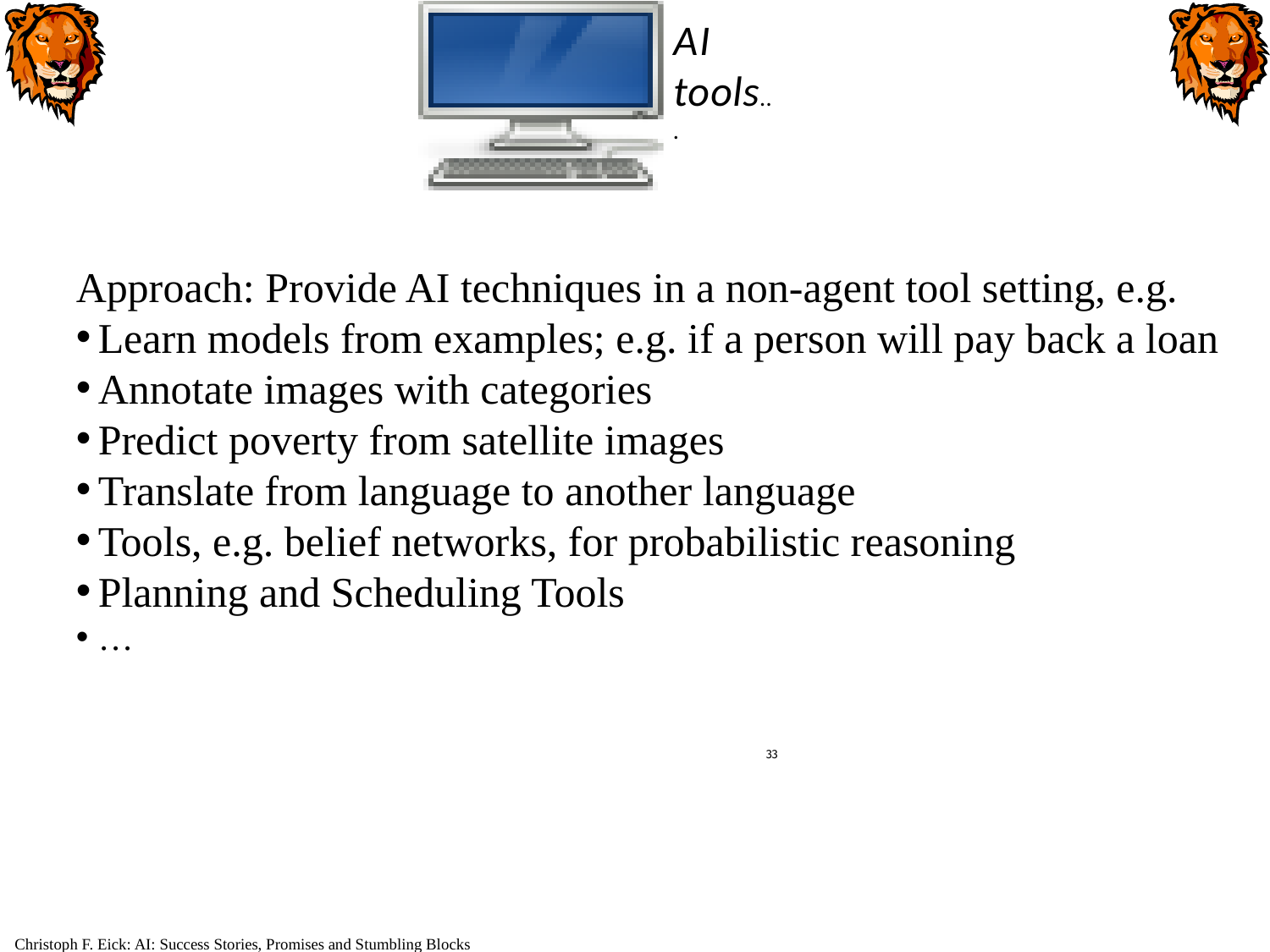

AI  tools...

Approach: Provide AI techniques in a non-agent tool setting, e.g.
Learn models from examples; e.g. if a person will pay back a loan
Annotate images with categories
Predict poverty from satellite images
Translate from language to another language
Tools, e.g. belief networks, for probabilistic reasoning
Planning and Scheduling Tools
…

33